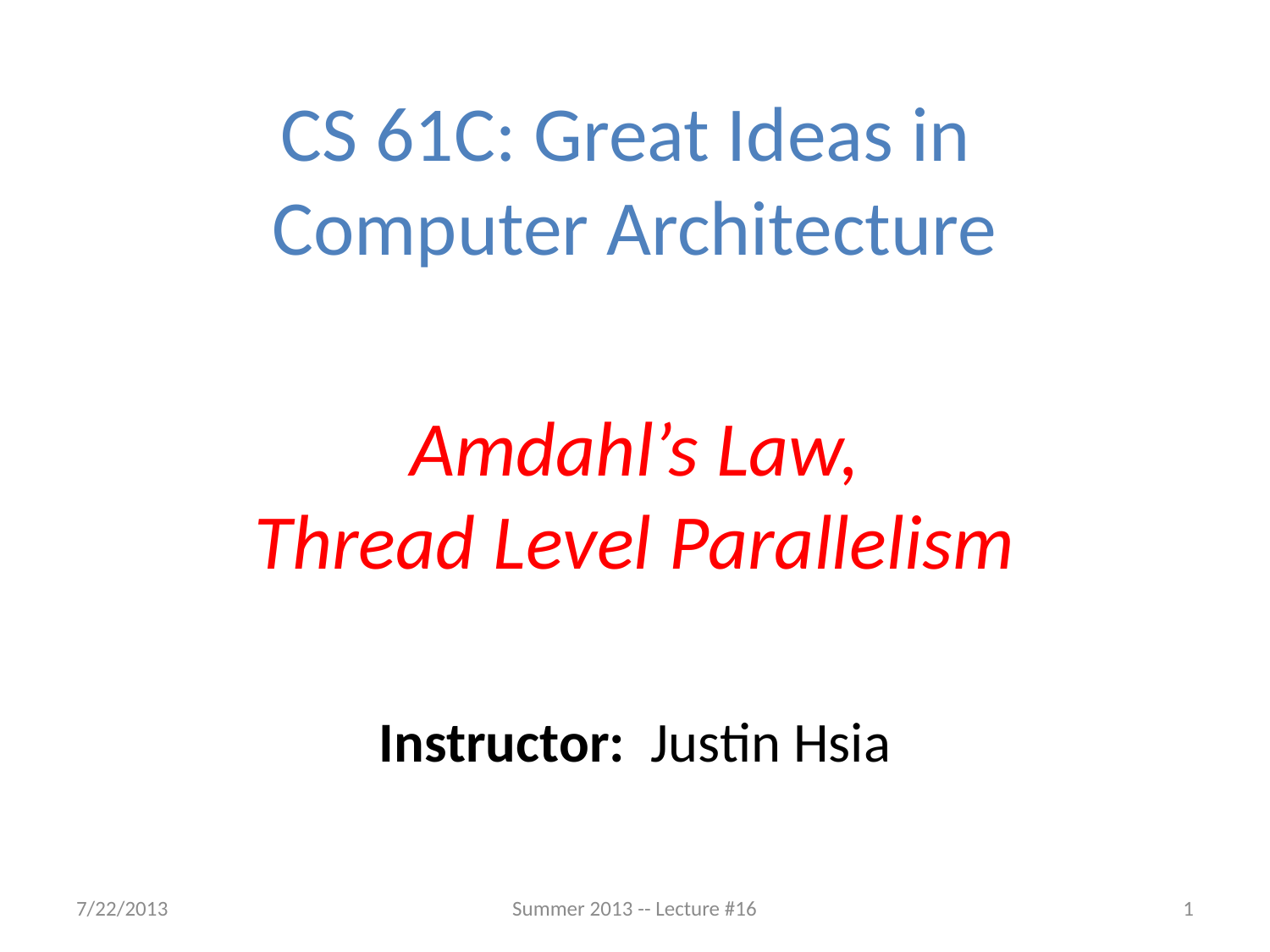

CS 61C: Great Ideas in
Computer Architecture
Amdahl’s Law,
Thread Level Parallelism

Instructor:  Justin Hsia
7/22/2013
Summer 2013 -- Lecture #16
1